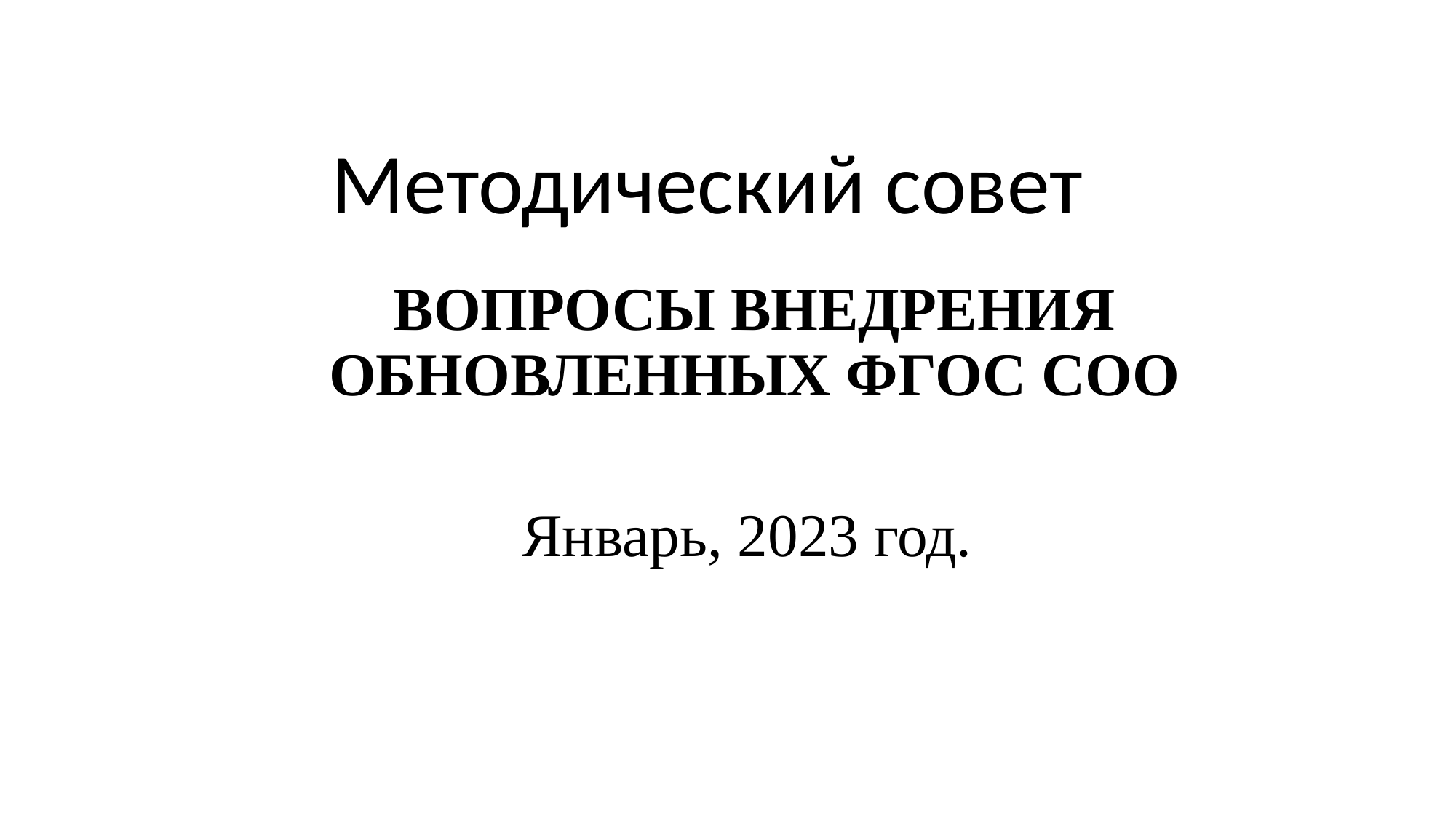

# Методический совет
ВОПРОСЫ ВНЕДРЕНИЯ ОБНОВЛЕННЫХ ФГОС СОО

Январь, 2023 год.